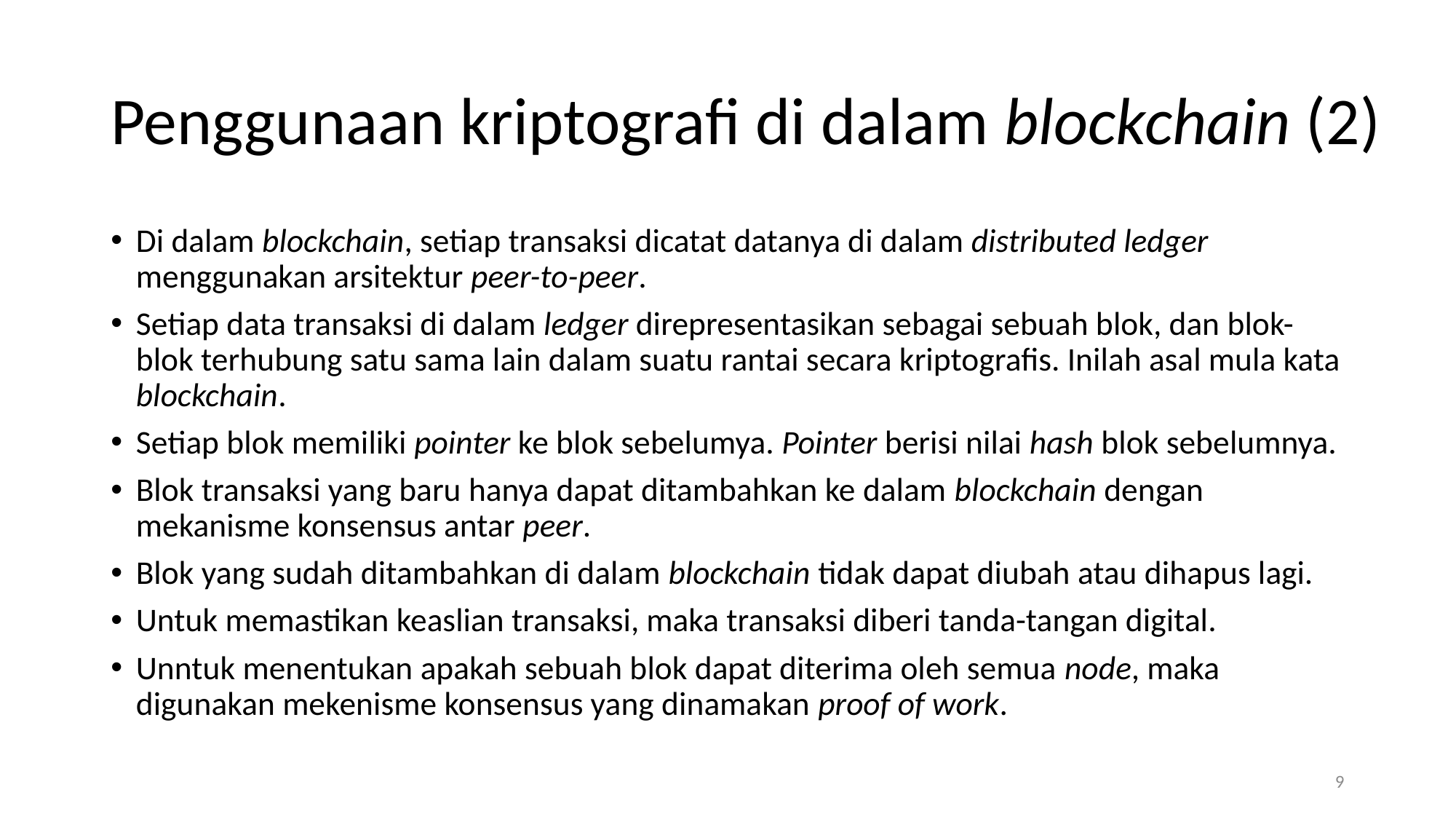

# Penggunaan kriptografi di dalam blockchain (2)
Di dalam blockchain, setiap transaksi dicatat datanya di dalam distributed ledger menggunakan arsitektur peer-to-peer.
Setiap data transaksi di dalam ledger direpresentasikan sebagai sebuah blok, dan blok-blok terhubung satu sama lain dalam suatu rantai secara kriptografis. Inilah asal mula kata blockchain.
Setiap blok memiliki pointer ke blok sebelumya. Pointer berisi nilai hash blok sebelumnya.
Blok transaksi yang baru hanya dapat ditambahkan ke dalam blockchain dengan mekanisme konsensus antar peer.
Blok yang sudah ditambahkan di dalam blockchain tidak dapat diubah atau dihapus lagi.
Untuk memastikan keaslian transaksi, maka transaksi diberi tanda-tangan digital.
Unntuk menentukan apakah sebuah blok dapat diterima oleh semua node, maka digunakan mekenisme konsensus yang dinamakan proof of work.

9